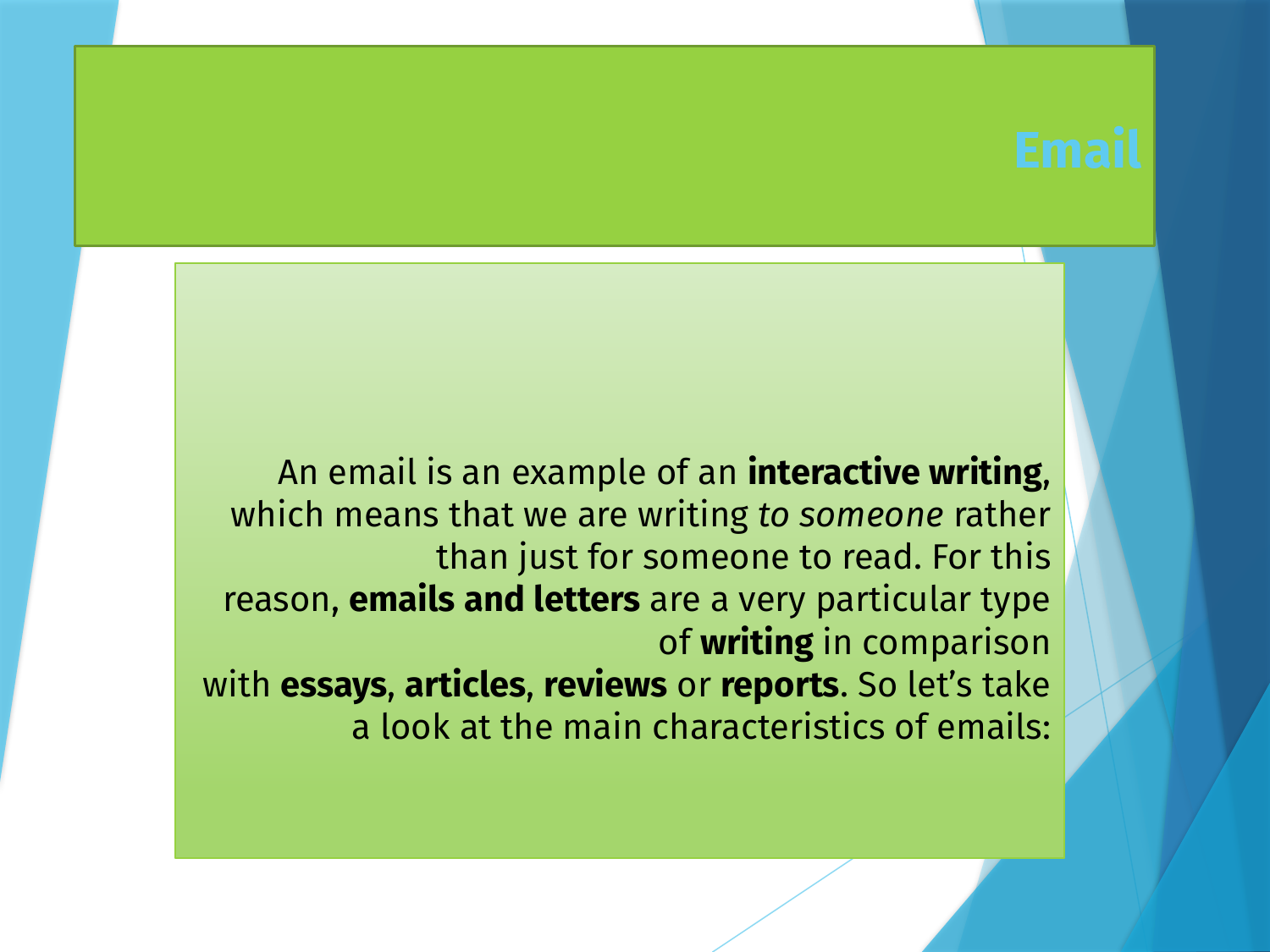

# Email

An email is an example of an interactive writing, which means that we are writing to someone rather than just for someone to read. For this reason, emails and letters are a very particular type of writing in comparison with essays, articles, reviews or reports. So let’s take a look at the main characteristics of emails: